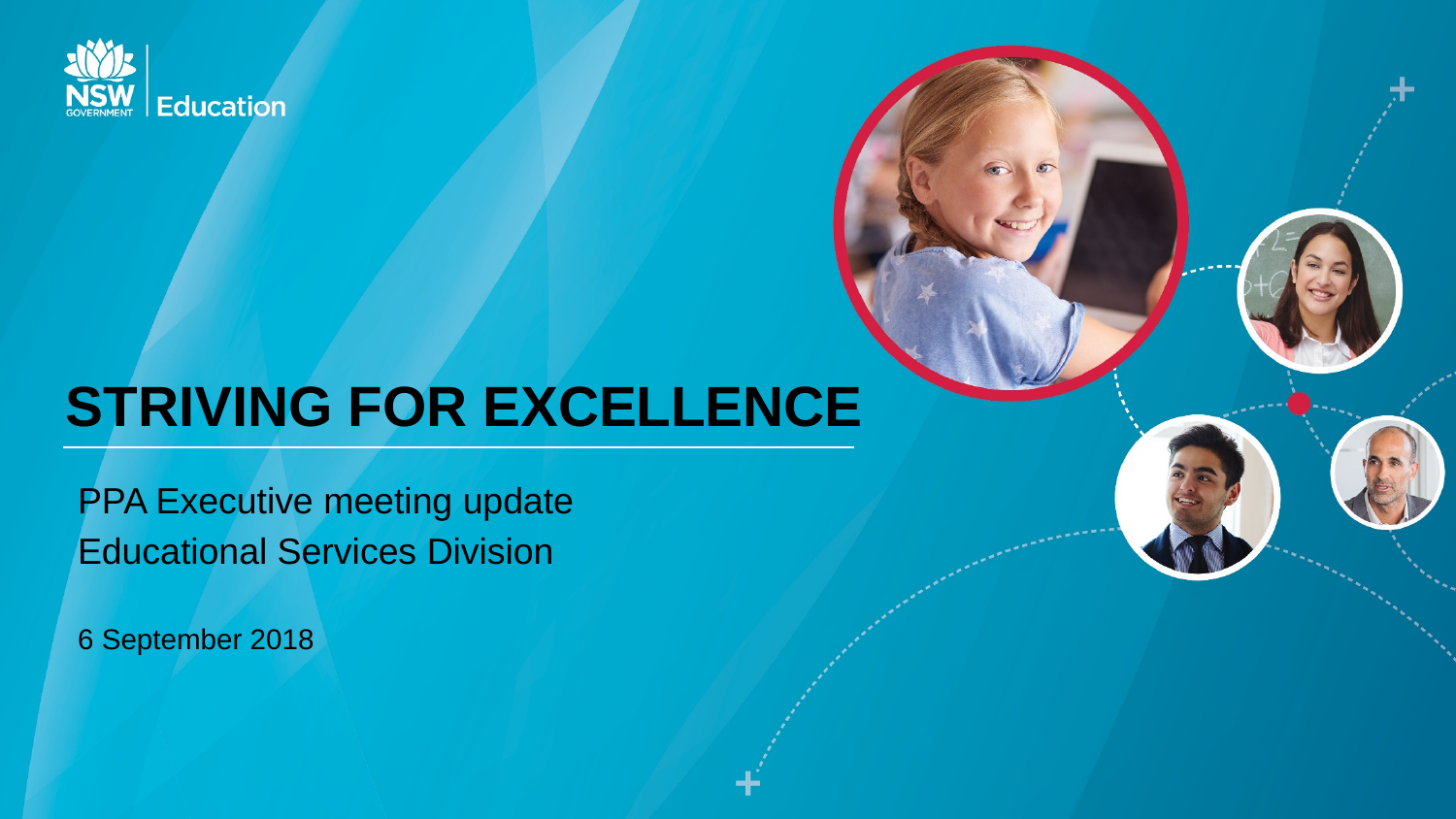

# STRIVING FOR EXCELLENCE
PPA Executive meeting update
Educational Services Division

6 September 2018